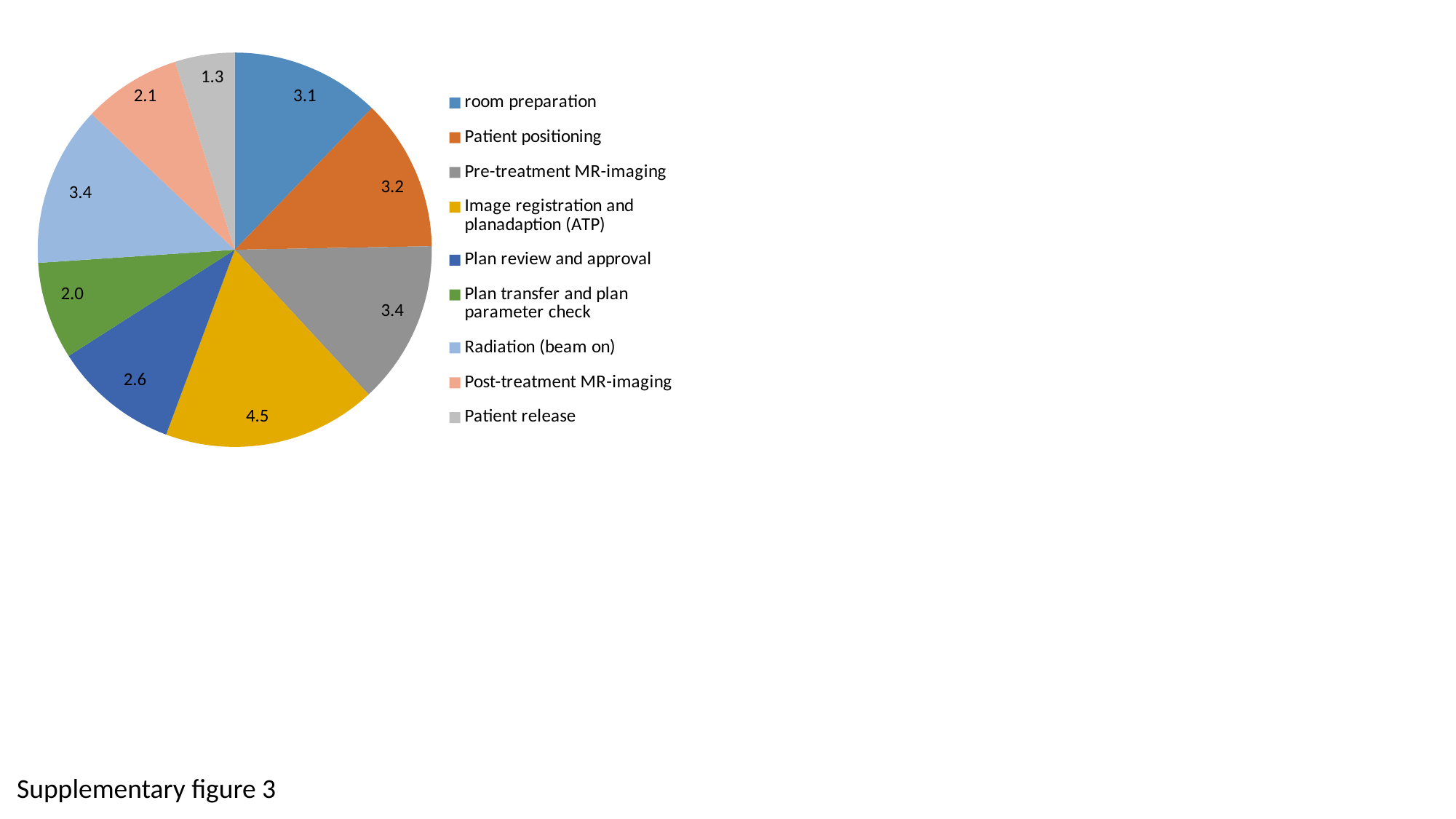

### Chart

| Category |  |
|---|---|
| room preparation  | 3.1363636363636362 |
| Patient positioning | 3.1932900432900437 |
| Pre-treatment MR-imaging | 3.433820346320346 |
| Image registration and planadaption (ATP) | 4.4929195804195805 |
| Plan review and approval | 2.6353021978021975 |
| Plan transfer and plan parameter check | 2.0454545454545454 |
| Radiation (beam on) | 3.3671245421245417 |
| Post-treatment MR-imaging | 2.0543914418914415 |
| Patient release | 1.2548701298701295 |
3.1
Supplementary figure 3